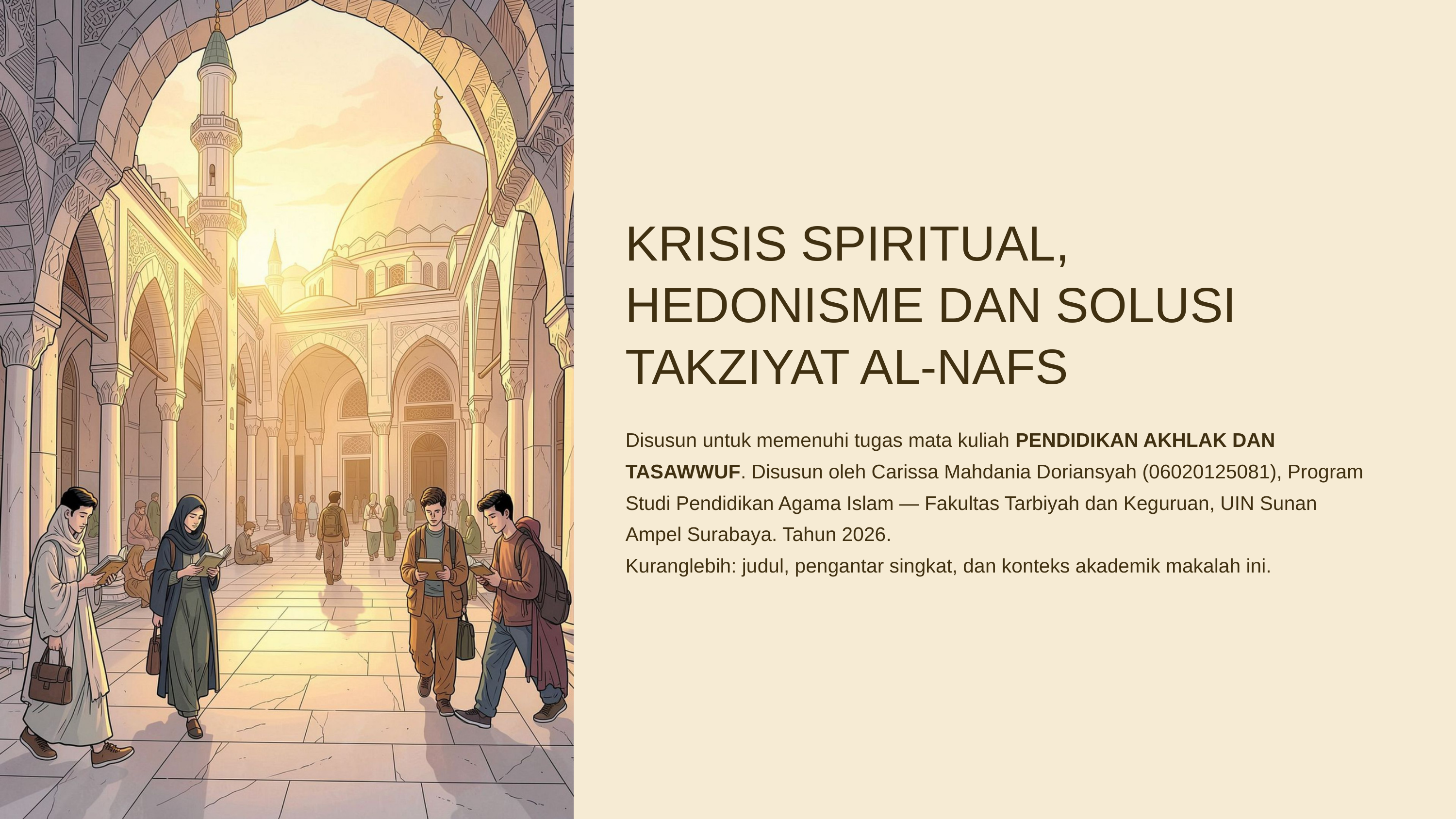

KRISIS SPIRITUAL, HEDONISME DAN SOLUSI TAKZIYAT AL-NAFS
Disusun untuk memenuhi tugas mata kuliah PENDIDIKAN AKHLAK DAN TASAWWUF. Disusun oleh Carissa Mahdania Doriansyah (06020125081), Program Studi Pendidikan Agama Islam — Fakultas Tarbiyah dan Keguruan, UIN Sunan Ampel Surabaya. Tahun 2026.
Kuranglebih: judul, pengantar singkat, dan konteks akademik makalah ini.